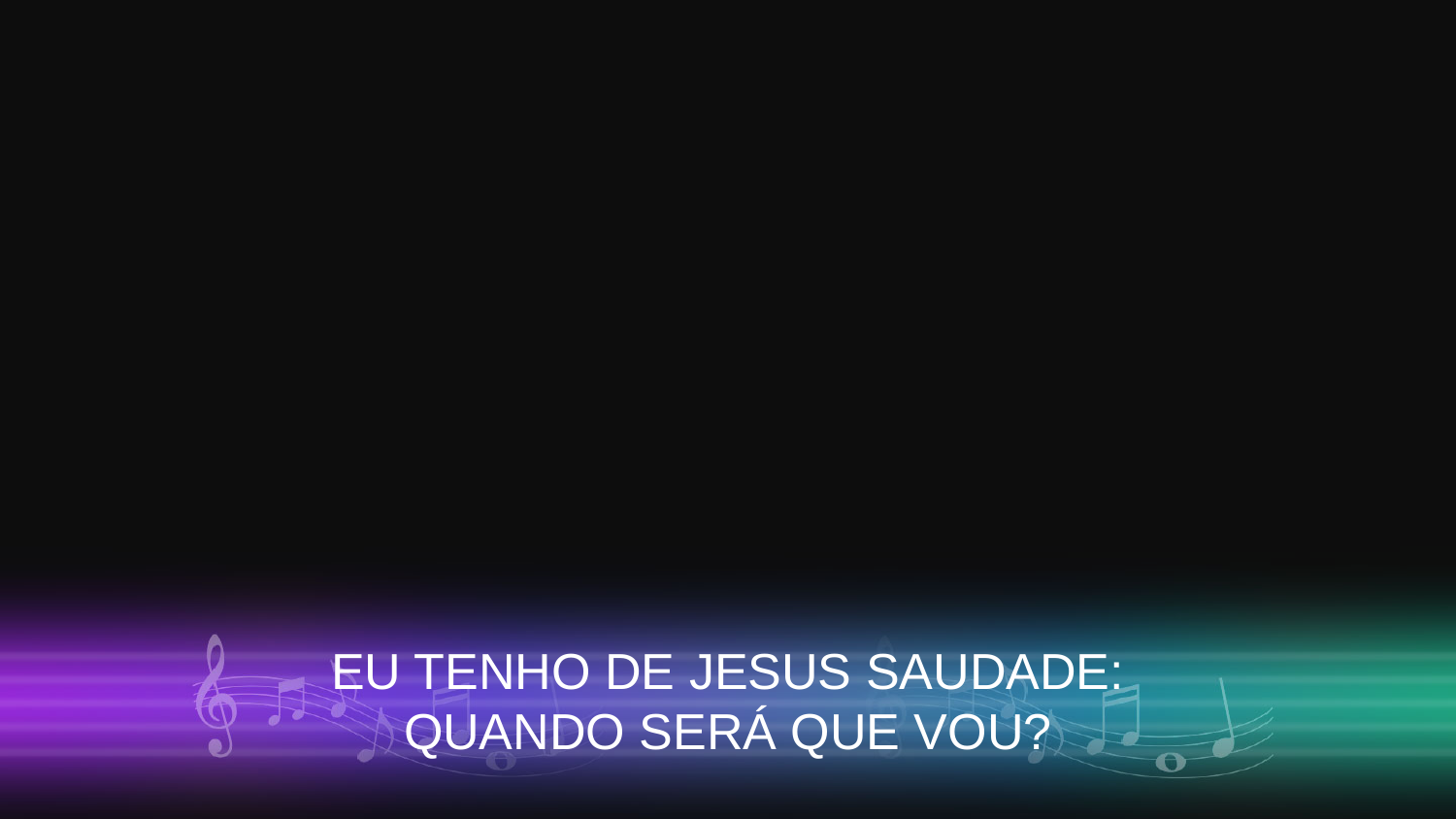

EU TENHO DE JESUS SAUDADE:
QUANDO SERÁ QUE VOU?